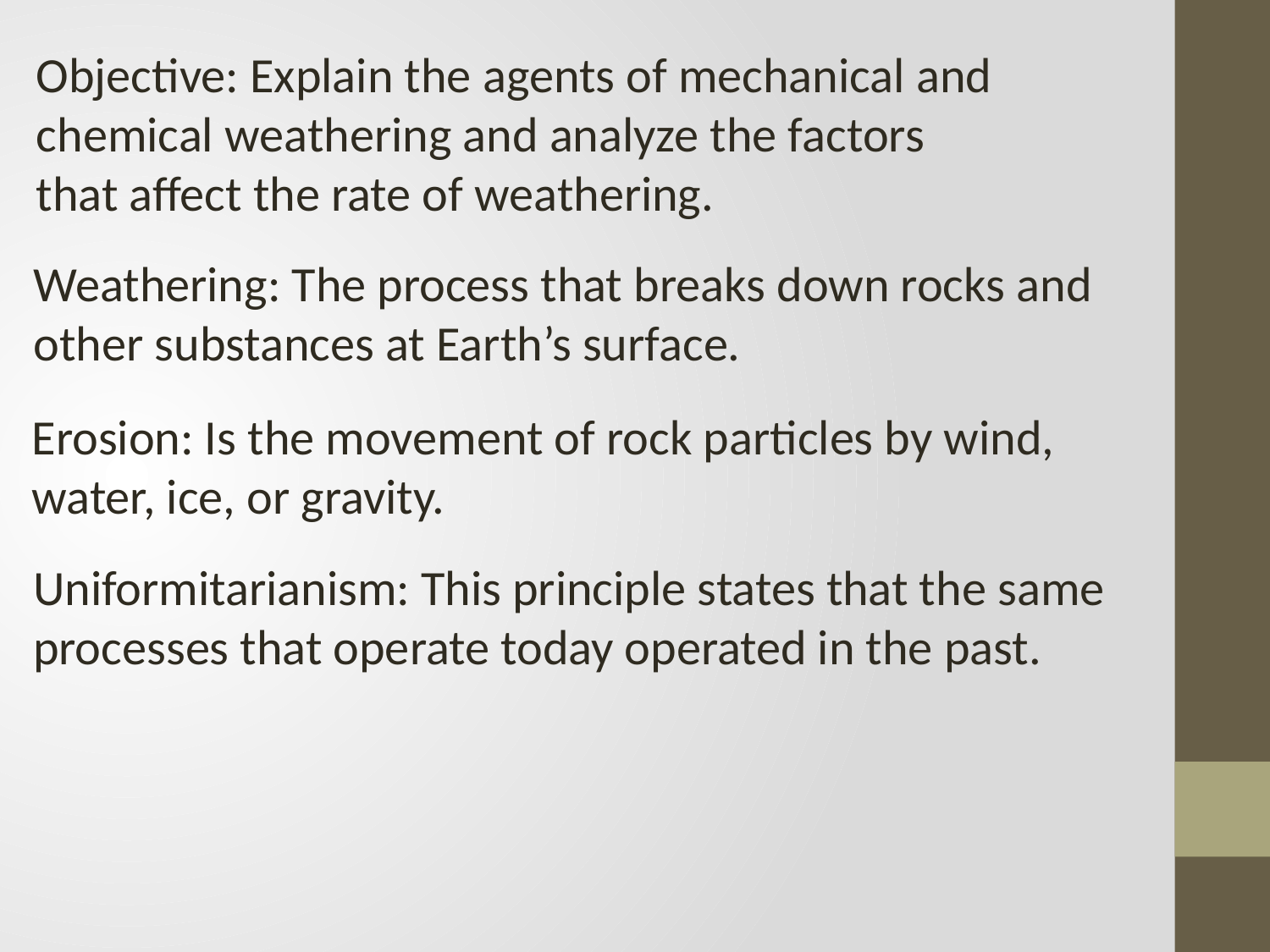

Objective: Explain the agents of mechanical and
chemical weathering and analyze the factors
that affect the rate of weathering.
Weathering: The process that breaks down rocks and
other substances at Earth’s surface.
Erosion: Is the movement of rock particles by wind,
water, ice, or gravity.
Uniformitarianism: This principle states that the same
processes that operate today operated in the past.